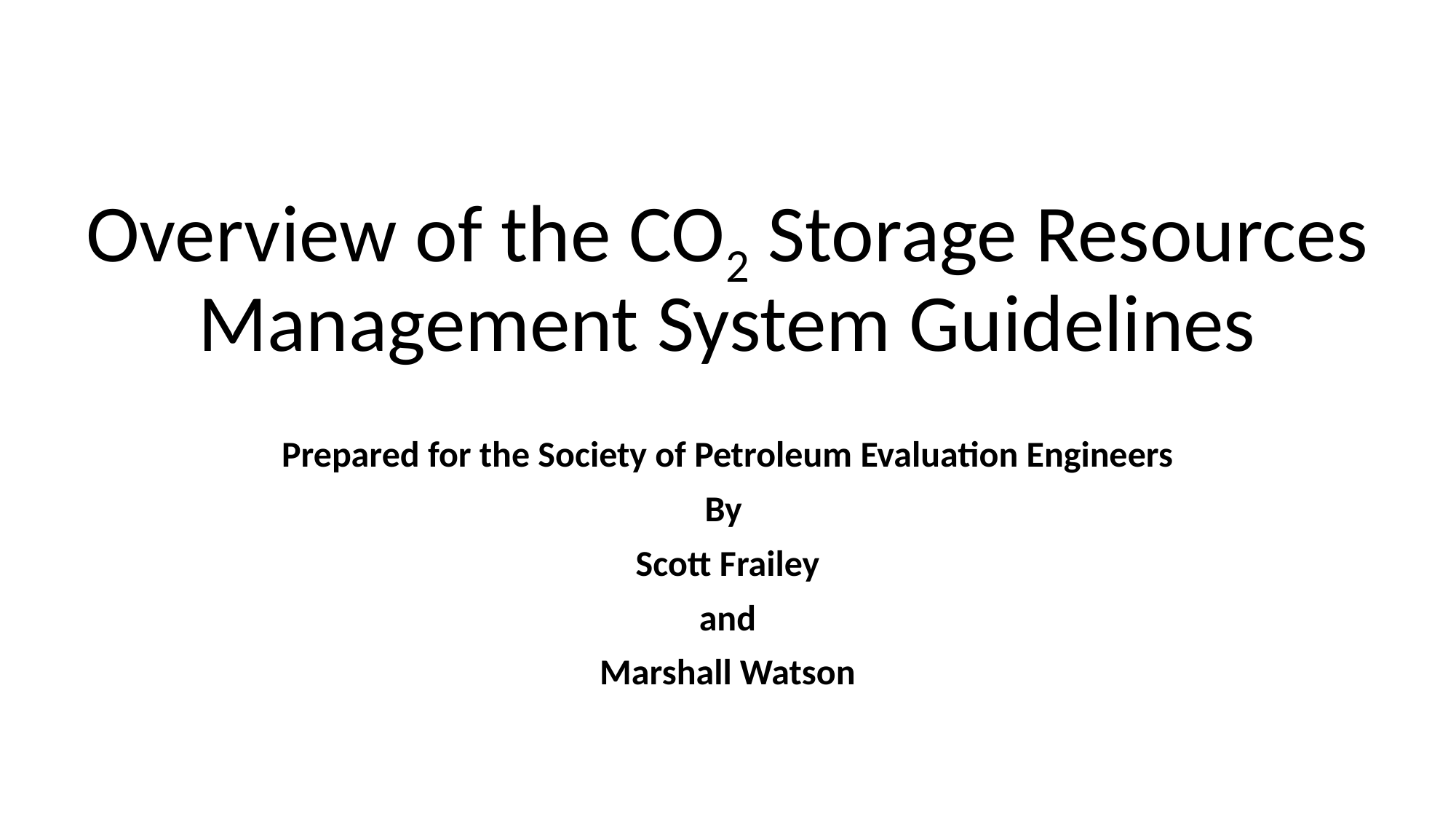

# Overview of the CO2 Storage Resources Management System Guidelines
Prepared for the Society of Petroleum Evaluation Engineers
By
Scott Frailey
and
Marshall Watson